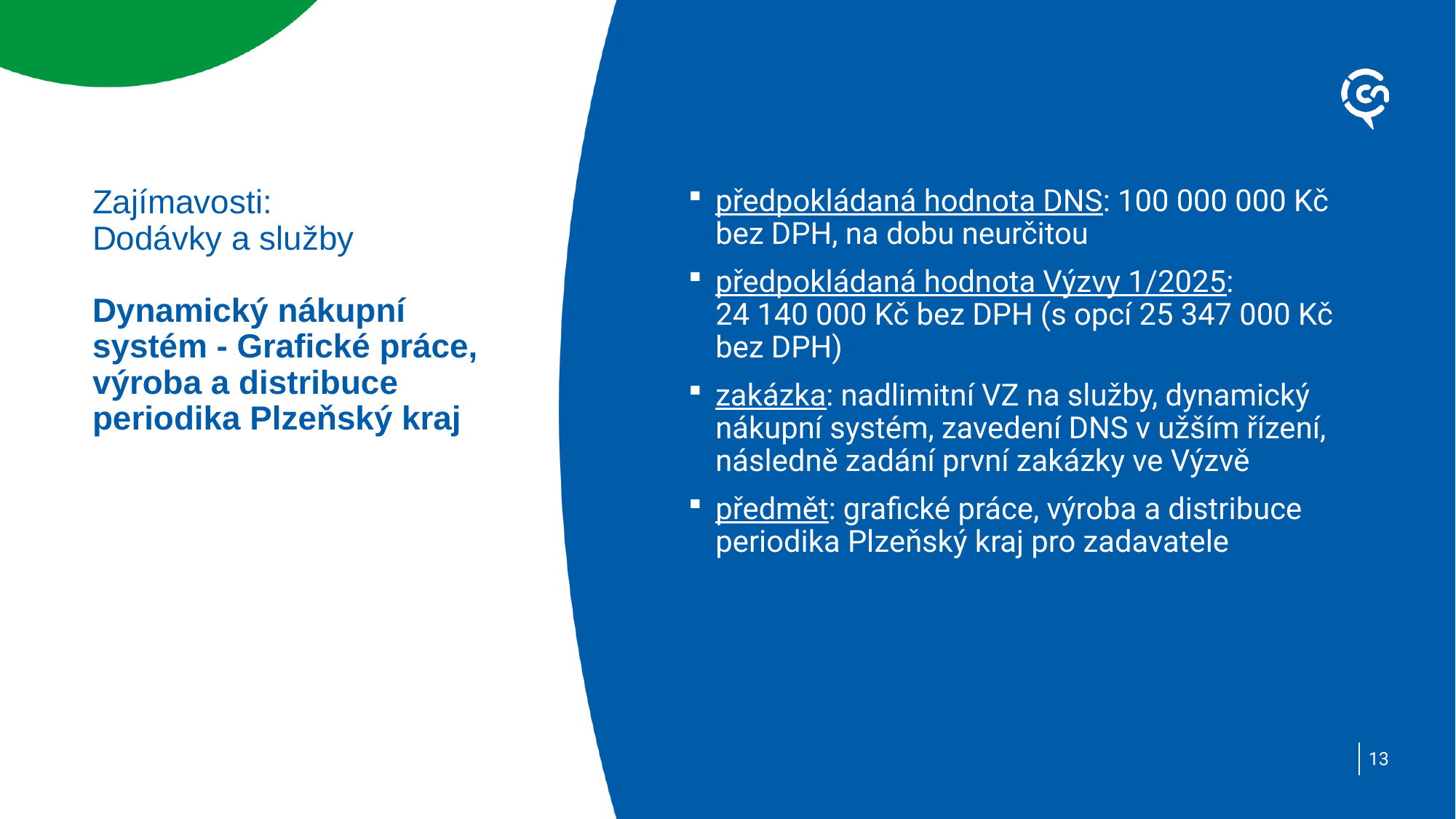

předpokládaná hodnota DNS: 100 000 000 Kč bez DPH, na dobu neurčitou
předpokládaná hodnota Výzvy 1/2025: 24 140 000 Kč bez DPH (s opcí 25 347 000 Kč bez DPH)
zakázka: nadlimitní VZ na služby, dynamický nákupní systém, zavedení DNS v užším řízení, následně zadání první zakázky ve Výzvě
předmět: grafické práce, výroba a distribuce periodika Plzeňský kraj pro zadavatele

# Zajímavosti: Dodávky a služby Dynamický nákupní systém - Grafické práce, výroba a distribuce periodika Plzeňský kraj
13